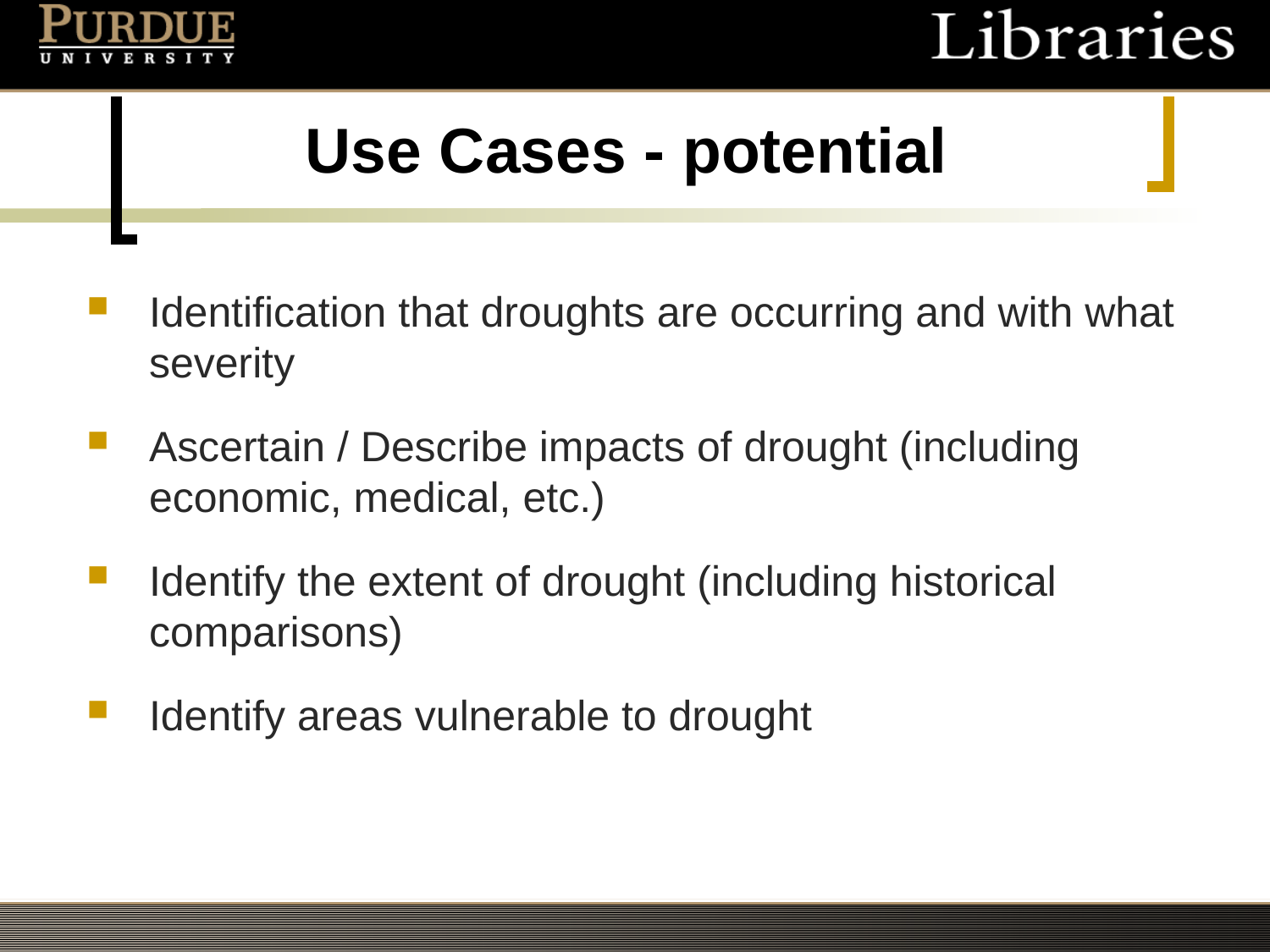

# Use Cases - potential

Identification that droughts are occurring and with what severity

Ascertain / Describe impacts of drought (including economic, medical, etc.)

Identify the extent of drought (including historical comparisons)

Identify areas vulnerable to drought